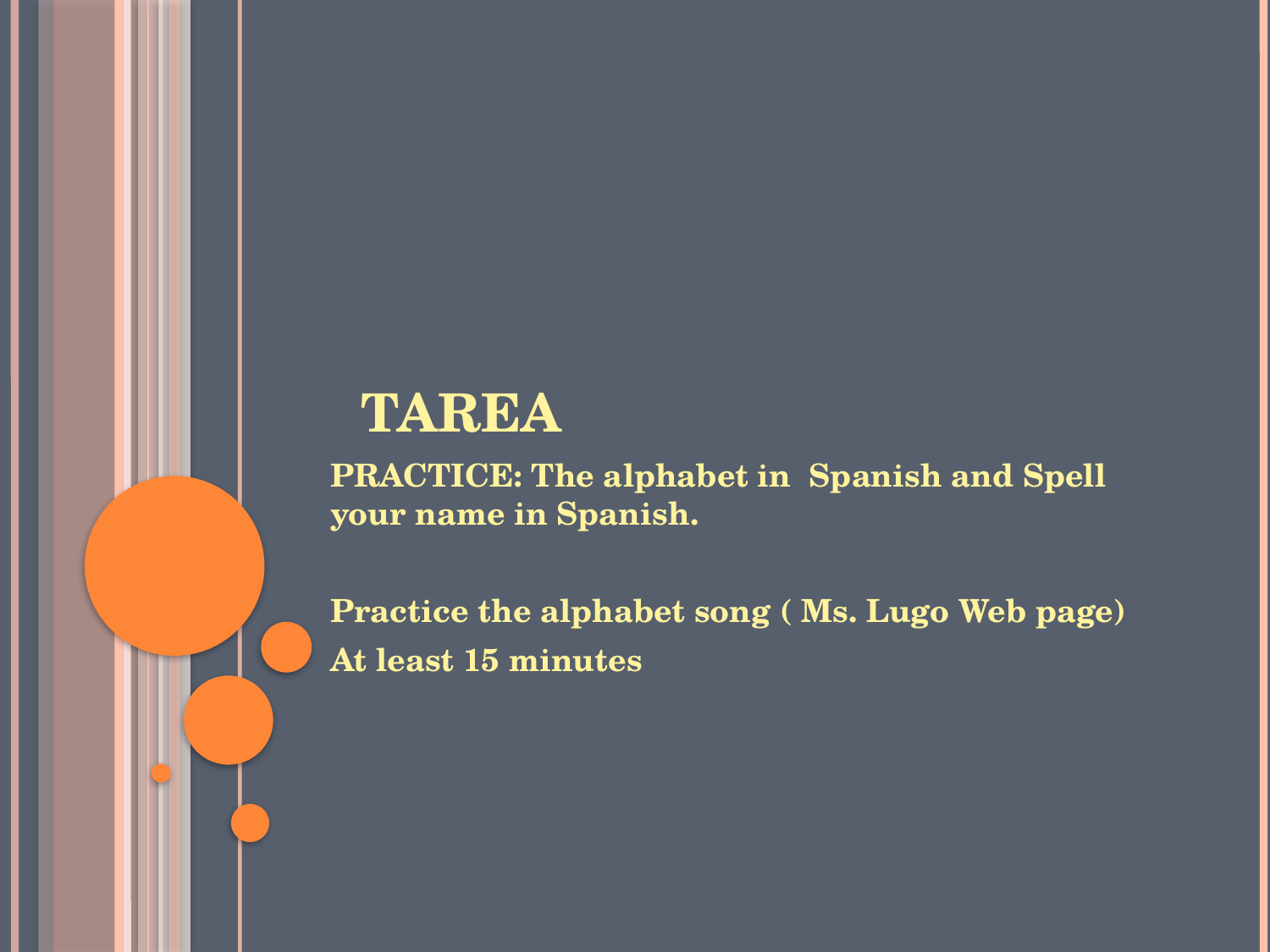

# Tarea
PRACTICE: The alphabet in  Spanish and Spell your name in Spanish.

Practice the alphabet song ( Ms. Lugo Web page)
At least 15 minutes